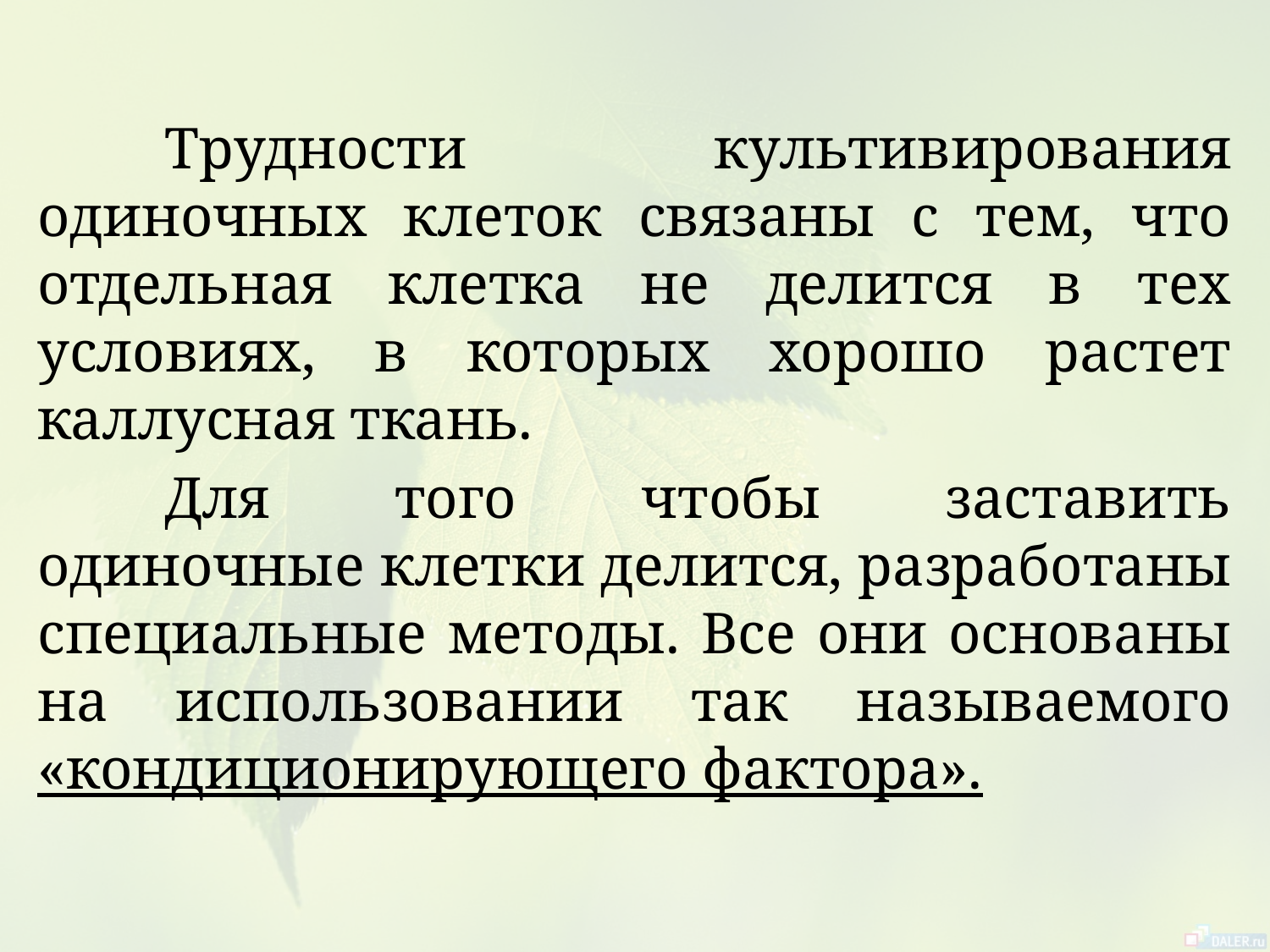

Трудности культивирования одиночных клеток связаны с тем, что отдельная клетка не делится в тех условиях, в которых хорошо растет каллусная ткань.
	Для того чтобы заставить одиночные клетки делится, разработаны специальные методы. Все они основаны на использовании так называемого «кондиционирующего фактора».